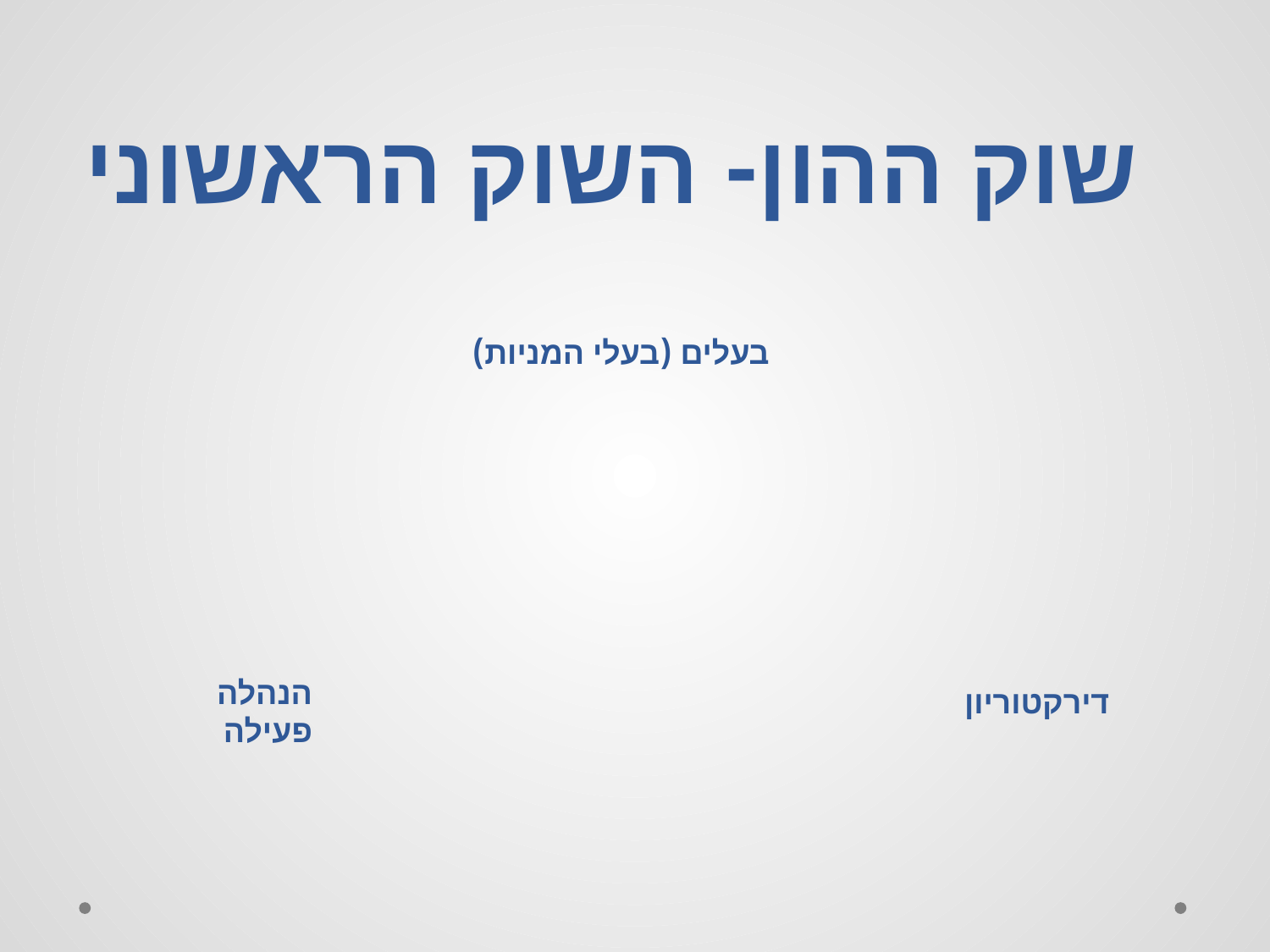

# שוק ההון- השוק הראשוני
בעלים (בעלי המניות)

הנהלה פעילה
דירקטוריון